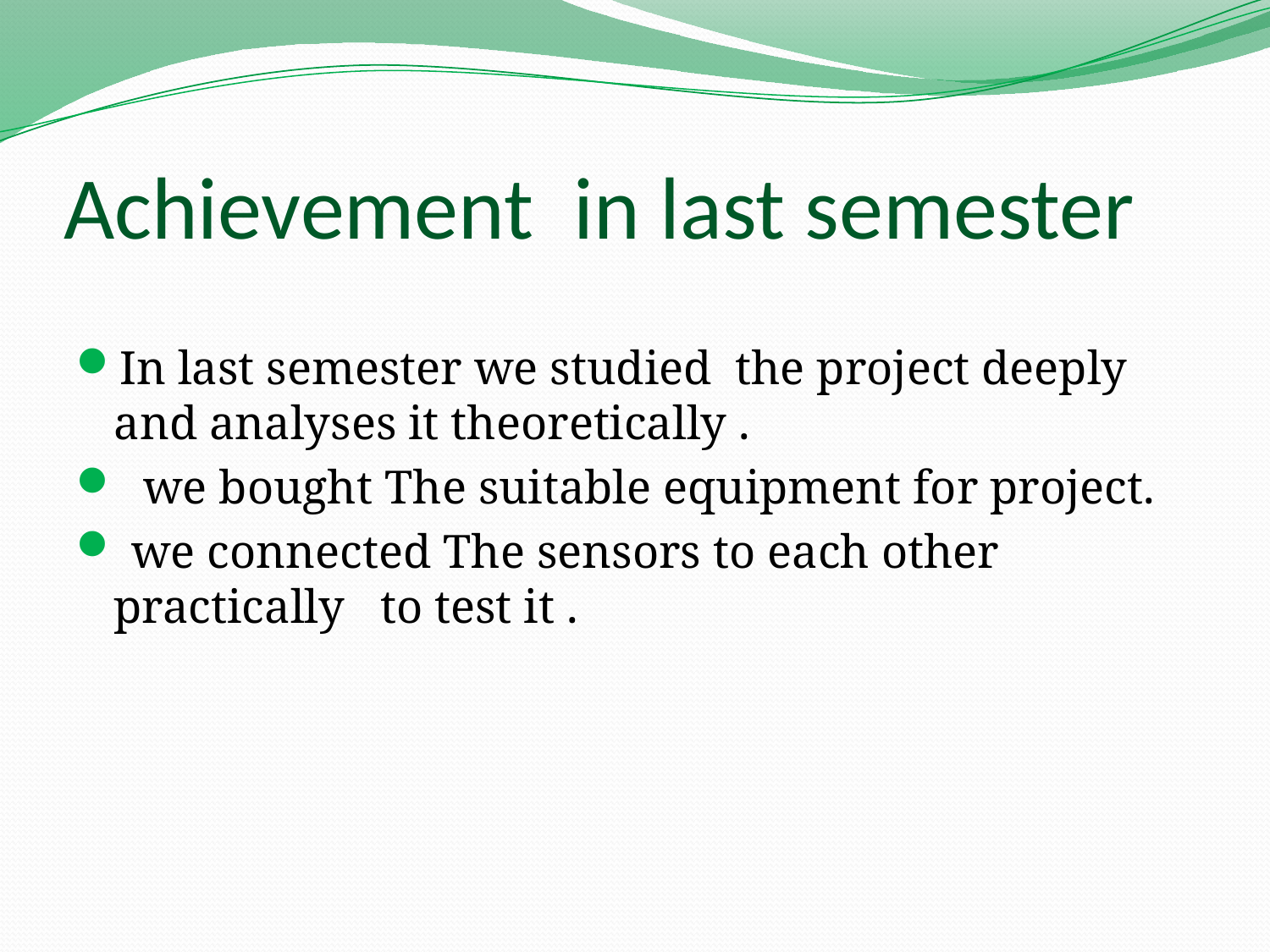

# Achievement  in last semester

In last semester we studied  the project deeply and analyses it theoretically .
  we bought The suitable equipment for project.
 we connected The sensors to each other practically   to test it .